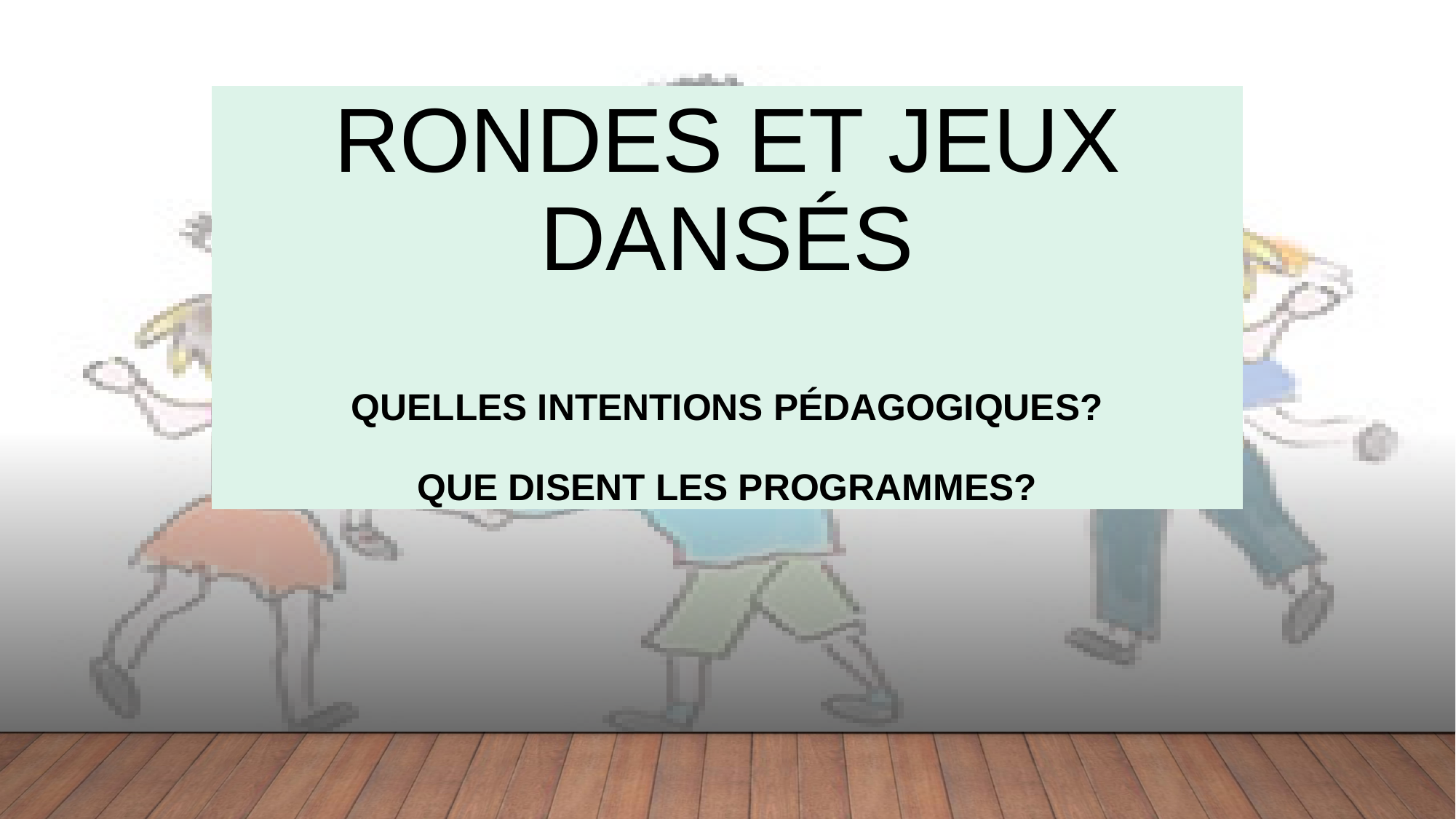

# Rondes et jeux dansés Quelles intentions pédagogiques? Que disent les programmes?